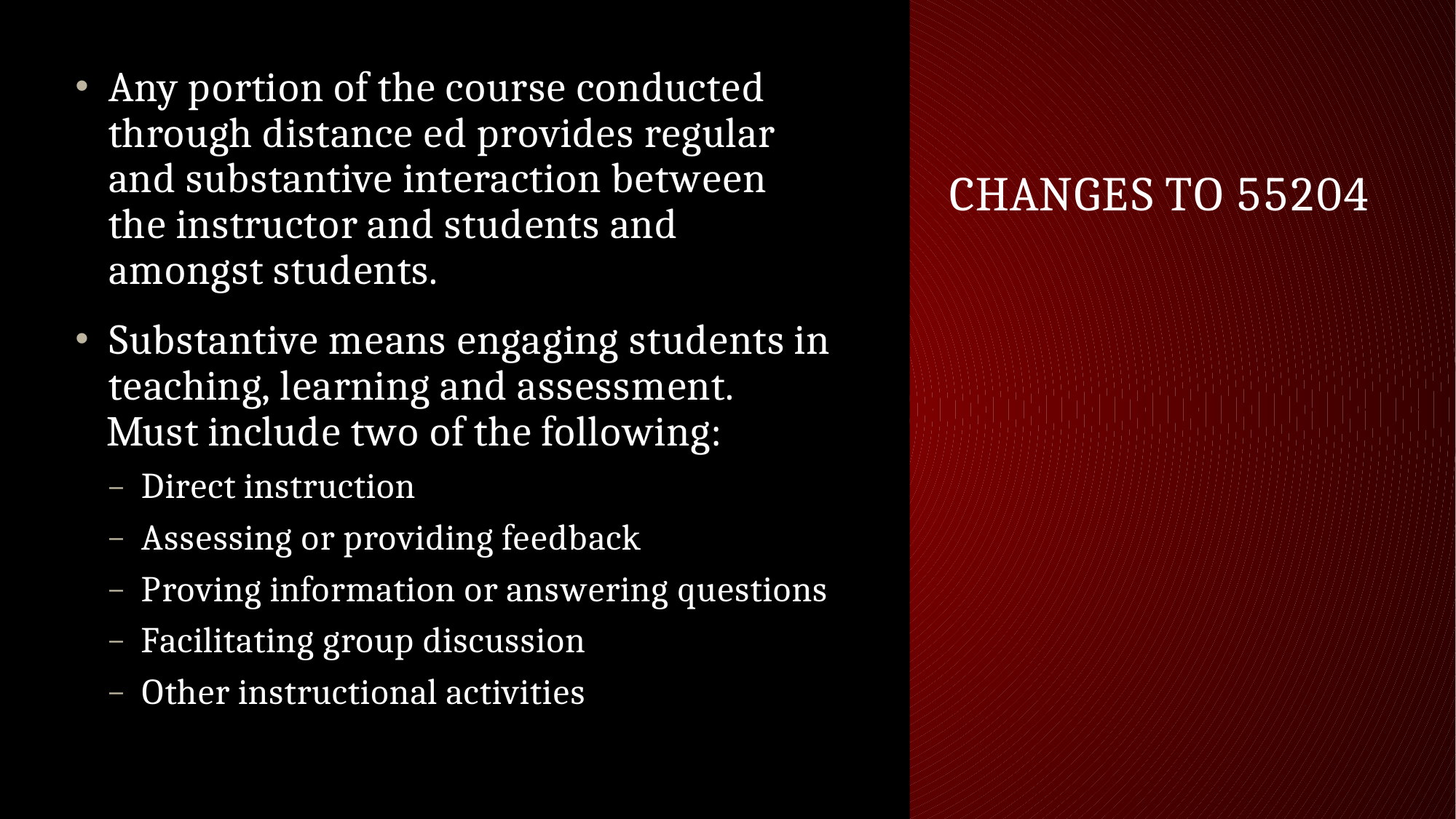

Any portion of the course conducted through distance ed provides regular and substantive interaction between the instructor and students and amongst students.
Substantive means engaging students in teaching, learning and assessment. Must include two of the following:
Direct instruction
Assessing or providing feedback
Proving information or answering questions
Facilitating group discussion
Other instructional activities
# Changes to 55204